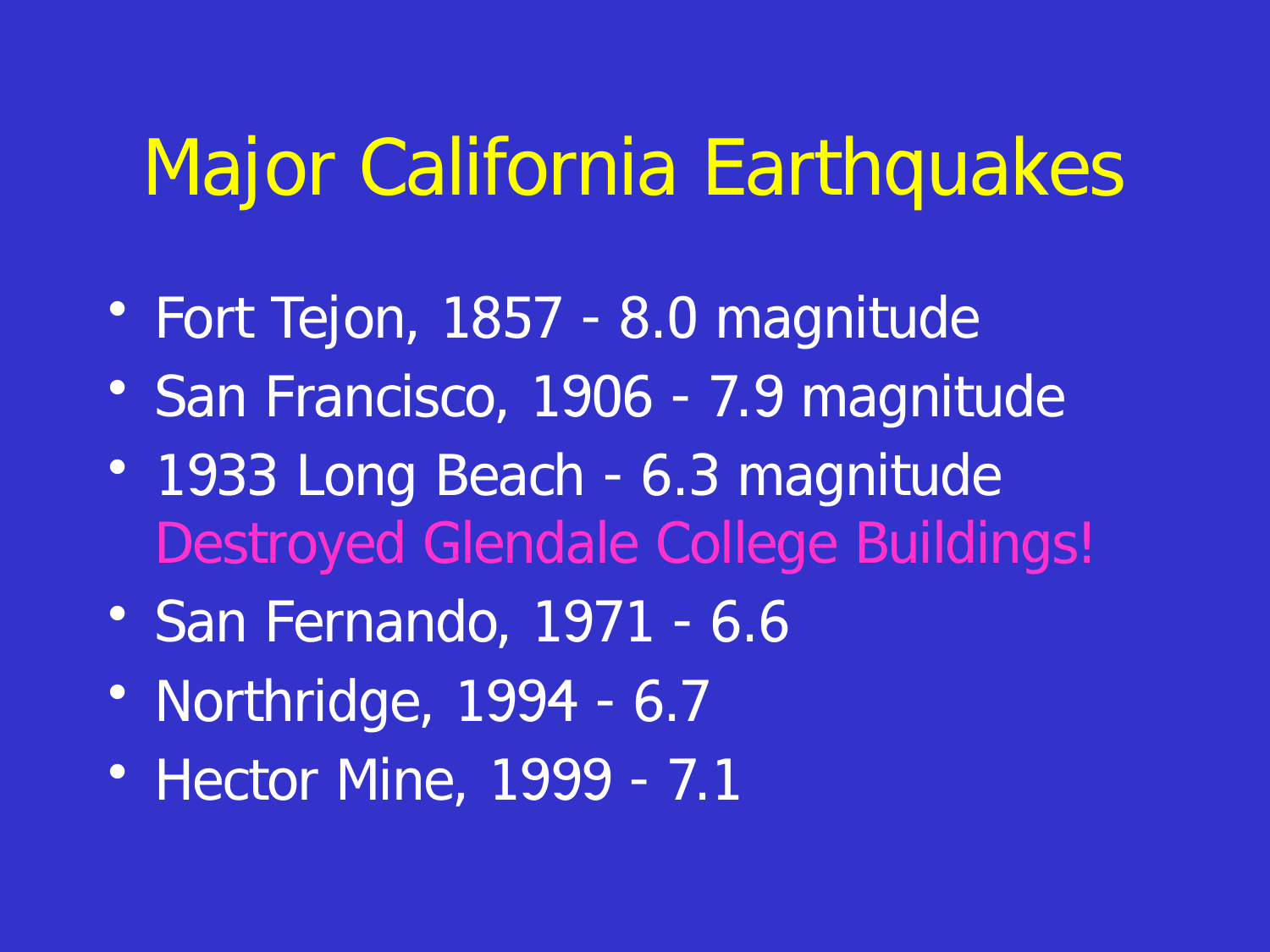

# Major California Earthquakes
Fort Tejon, 1857 - 8.0 magnitude
San Francisco, 1906 - 7.9 magnitude
1933 Long Beach - 6.3 magnitude
Destroyed Glendale College Buildings!
San Fernando, 1971 - 6.6
Northridge, 1994 - 6.7
Hector Mine, 1999 - 7.1